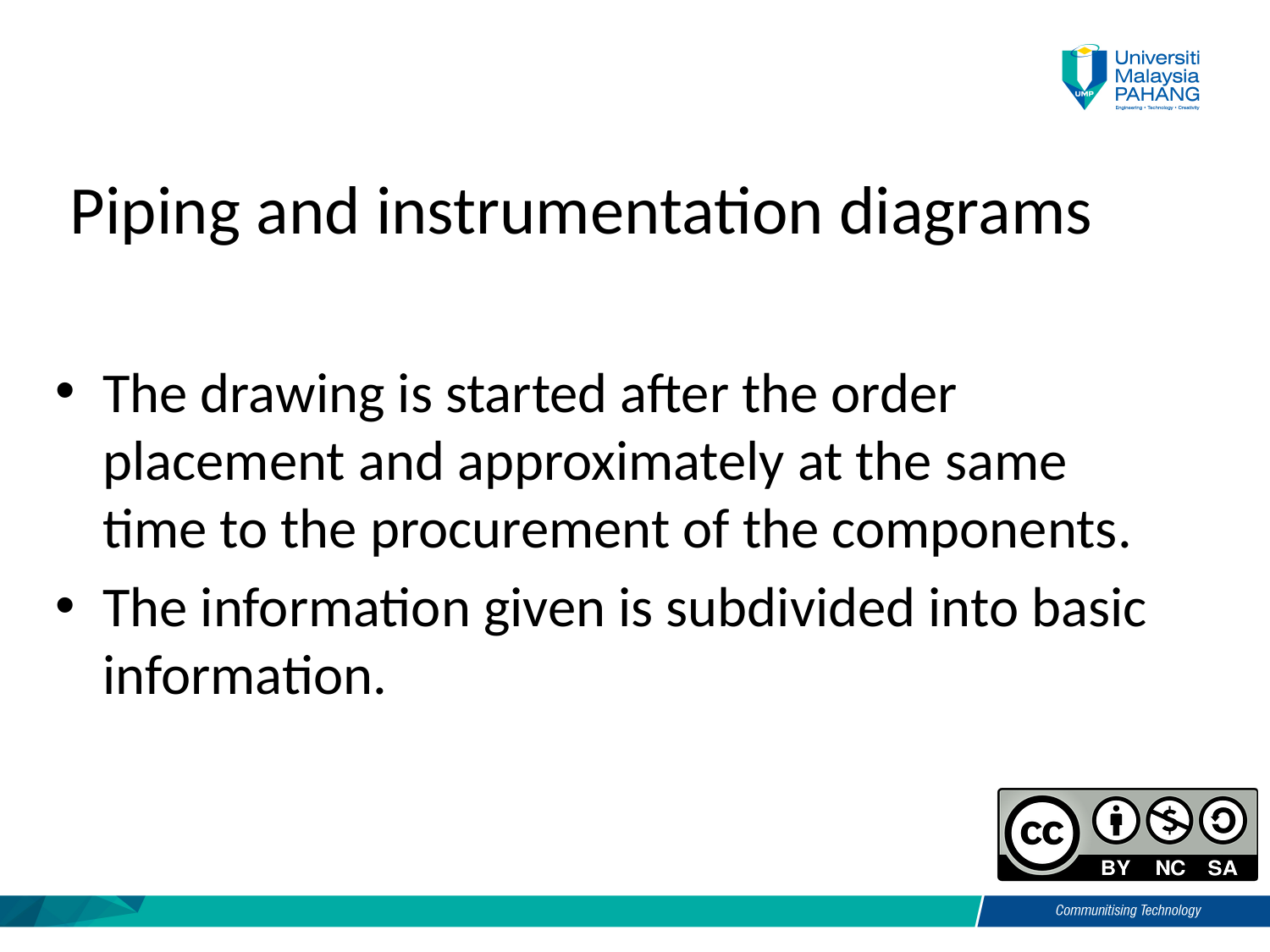

# Piping and instrumentation diagrams
The drawing is started after the order placement and approximately at the same time to the procurement of the components.
The information given is subdivided into basic information.